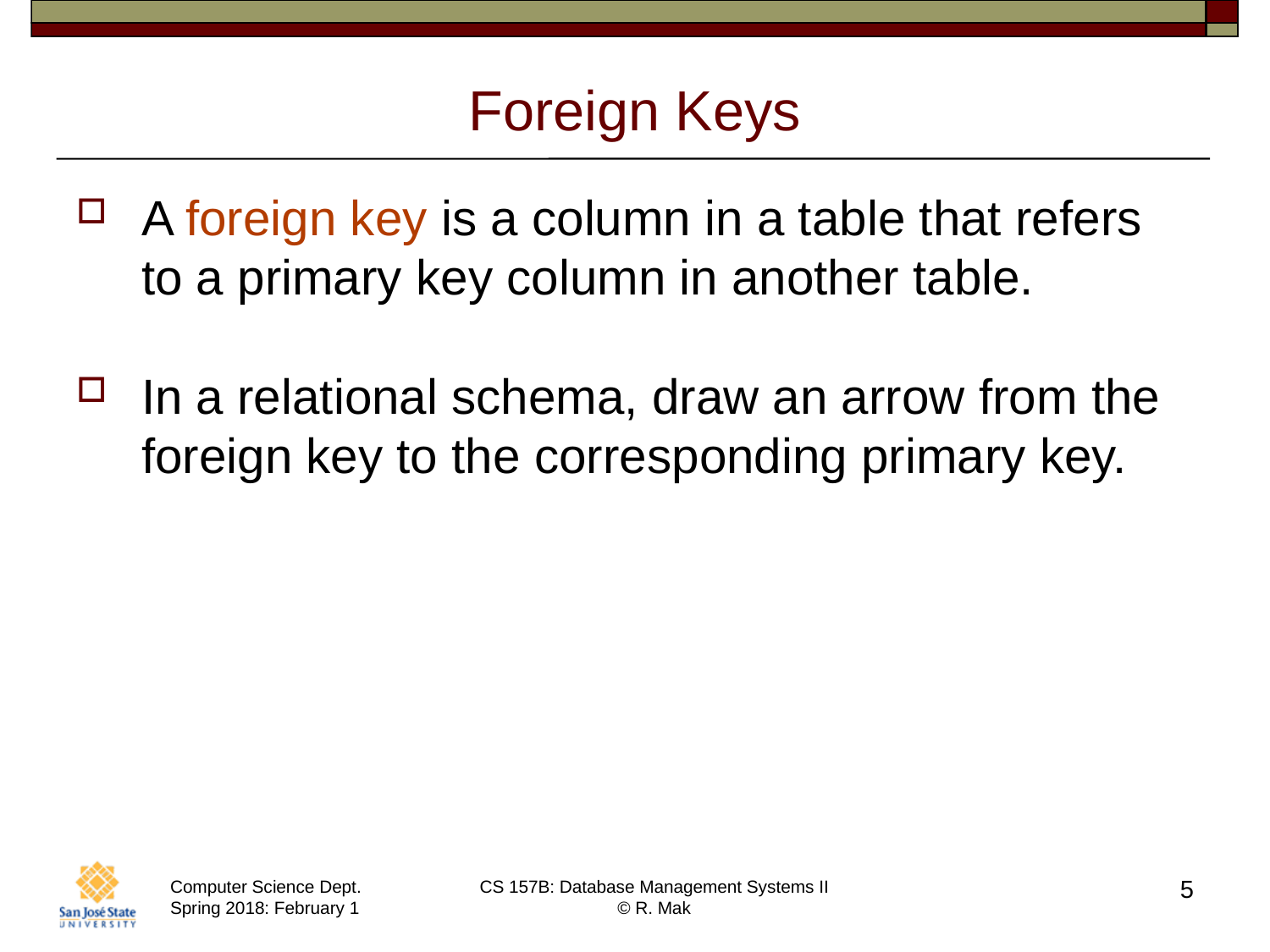

# Foreign Keys
A foreign key is a column in a table that refers to a primary key column in another table.

In a relational schema, draw an arrow from the foreign key to the corresponding primary key.
5